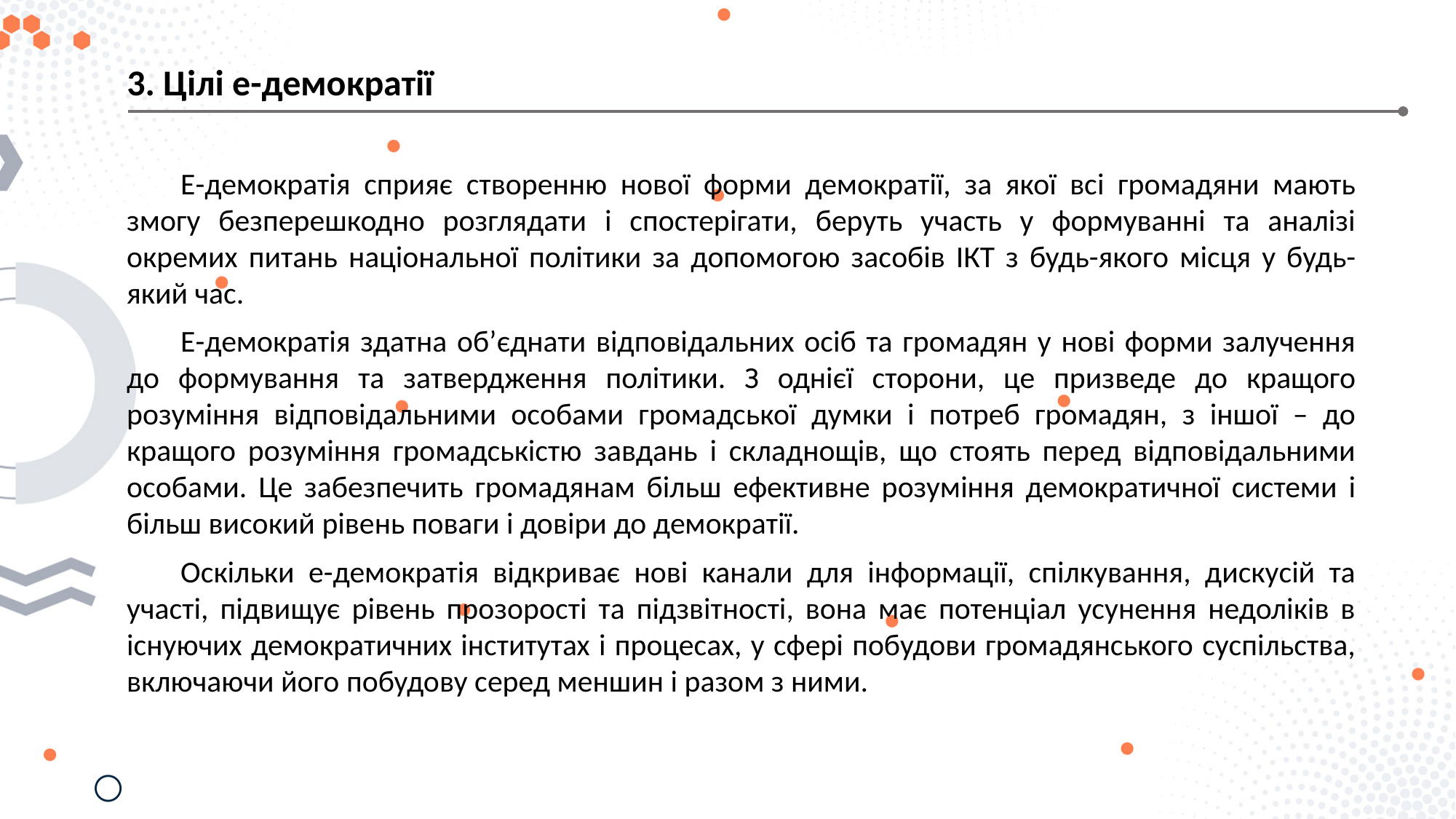

3. Цілі е-демократії
Е-демократія сприяє створенню нової форми демократії, за якої всі громадяни мають змогу безперешкодно розглядати і спостерігати, беруть участь у формуванні та аналізі окремих питань національної політики за допомогою засобів ІКТ з будь-якого місця у будь-який час.
Е-демократія здатна об’єднати відповідальних осіб та громадян у нові форми залучення до формування та затвердження політики. З однієї сторони, це призведе до кращого розуміння відповідальними особами громадської думки і потреб громадян, з іншої – до кращого розуміння громадськістю завдань і складнощів, що стоять перед відповідальними особами. Це забезпечить громадянам більш ефективне розуміння демократичної системи і більш високий рівень поваги і довіри до демократії.
Оскільки е-демократія відкриває нові канали для інформації, спілкування, дискусій та участі, підвищує рівень прозорості та підзвітності, вона має потенціал усунення недоліків в існуючих демократичних інститутах і процесах, у сфері побудови громадянського суспільства, включаючи його побудову серед меншин і разом з ними.